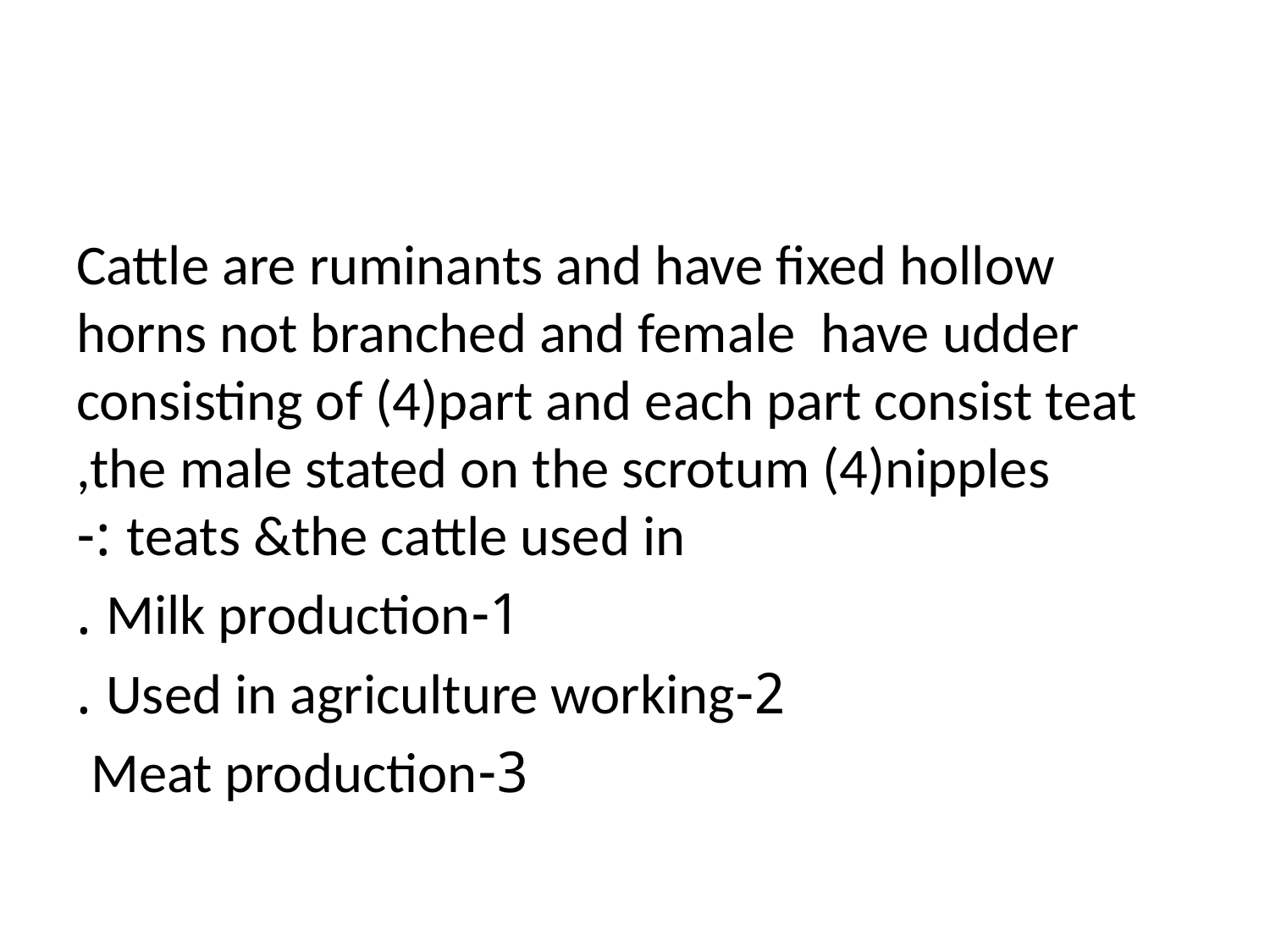

#
Cattle are ruminants and have fixed hollow horns not branched and female  have udder consisting of (4)part and each part consist teat ,the male stated on the scrotum (4)nipples teats &the cattle used in :-
1-Milk production .
2-Used in agriculture working .
3-Meat production